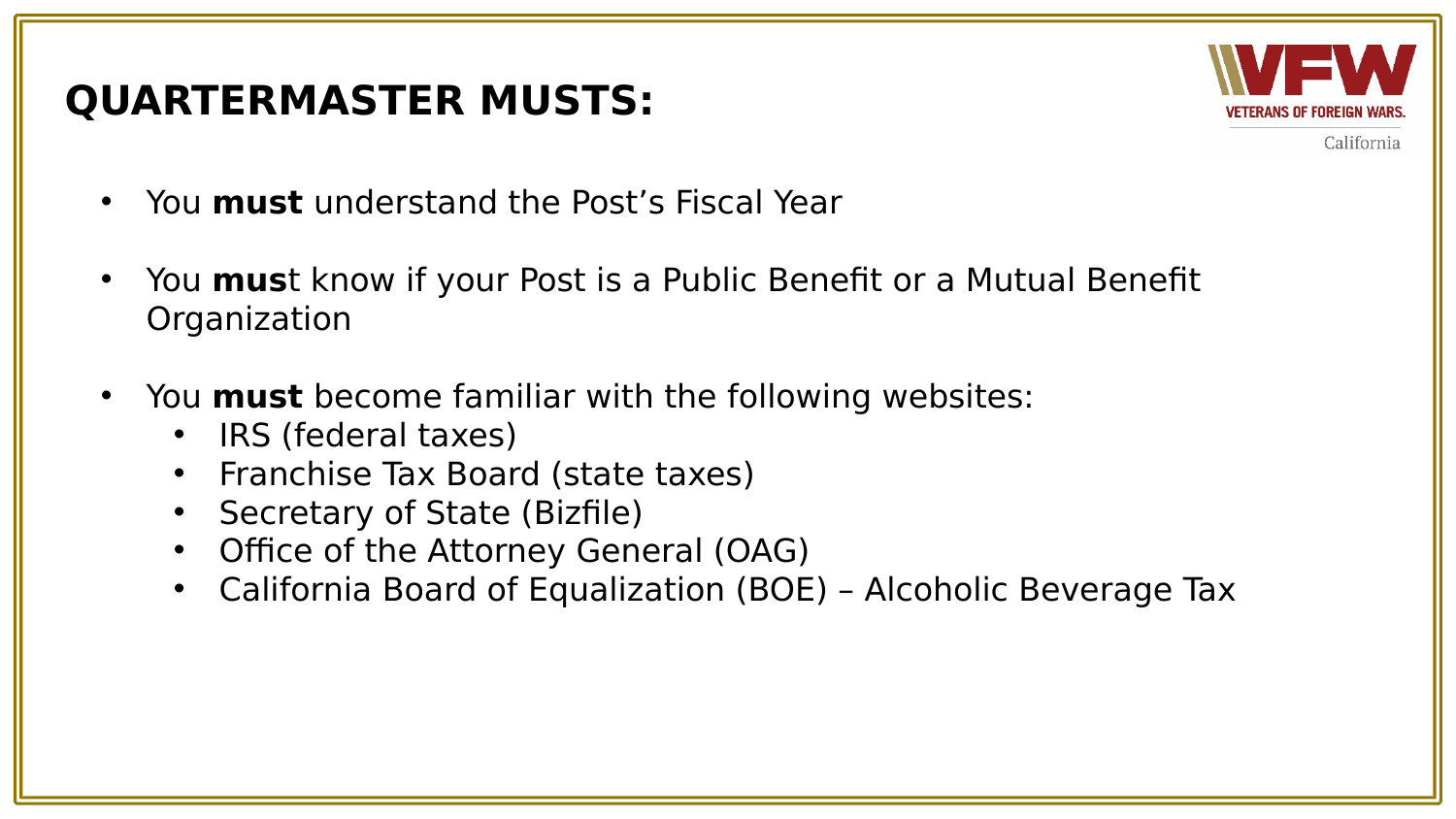

# QUARTERMASTER MUSTS:
You must understand the Post’s Fiscal Year

You must know if your Post is a Public Benefit or a Mutual Benefit Organization

You must become familiar with the following websites:
IRS (federal taxes)
Franchise Tax Board (state taxes)
Secretary of State (Bizfile)
Office of the Attorney General (OAG)
California Board of Equalization (BOE) – Alcoholic Beverage Tax